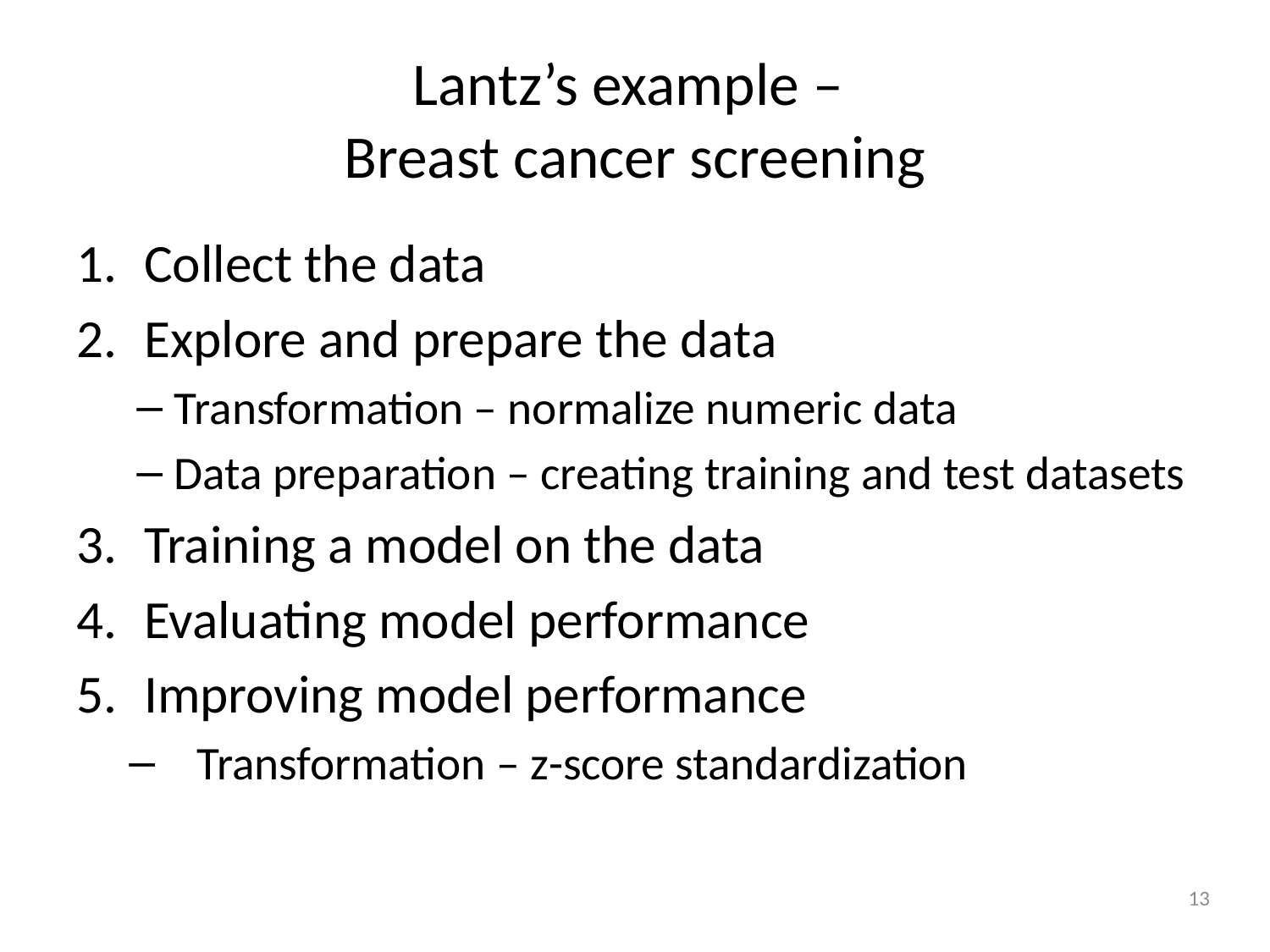

# Lantz’s example – Breast cancer screening
Collect the data
Explore and prepare the data
Transformation – normalize numeric data
Data preparation – creating training and test datasets
Training a model on the data
Evaluating model performance
Improving model performance
Transformation – z-score standardization